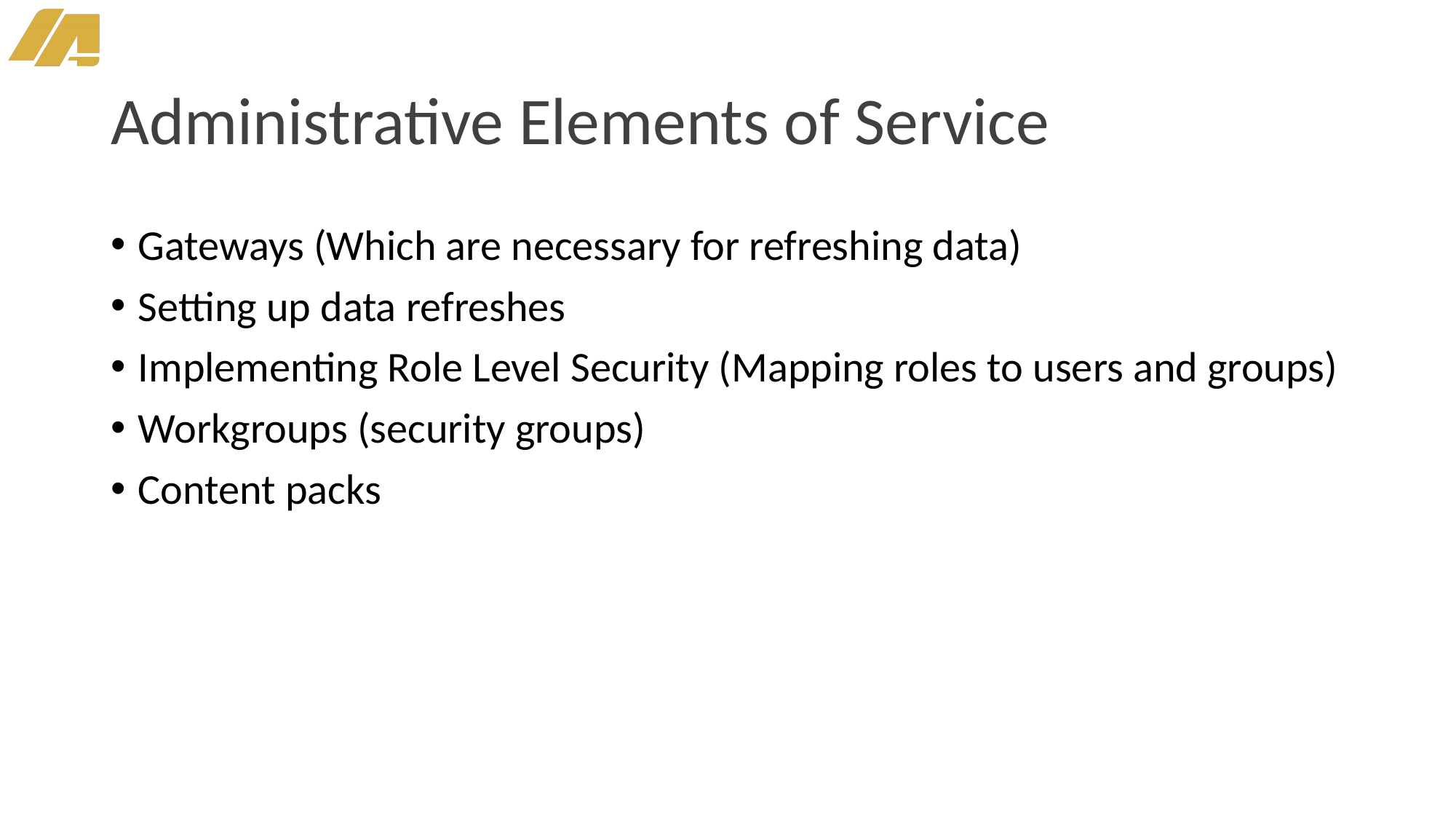

# Administrative Elements of Service
Gateways (Which are necessary for refreshing data)
Setting up data refreshes
Implementing Role Level Security (Mapping roles to users and groups)
Workgroups (security groups)
Content packs